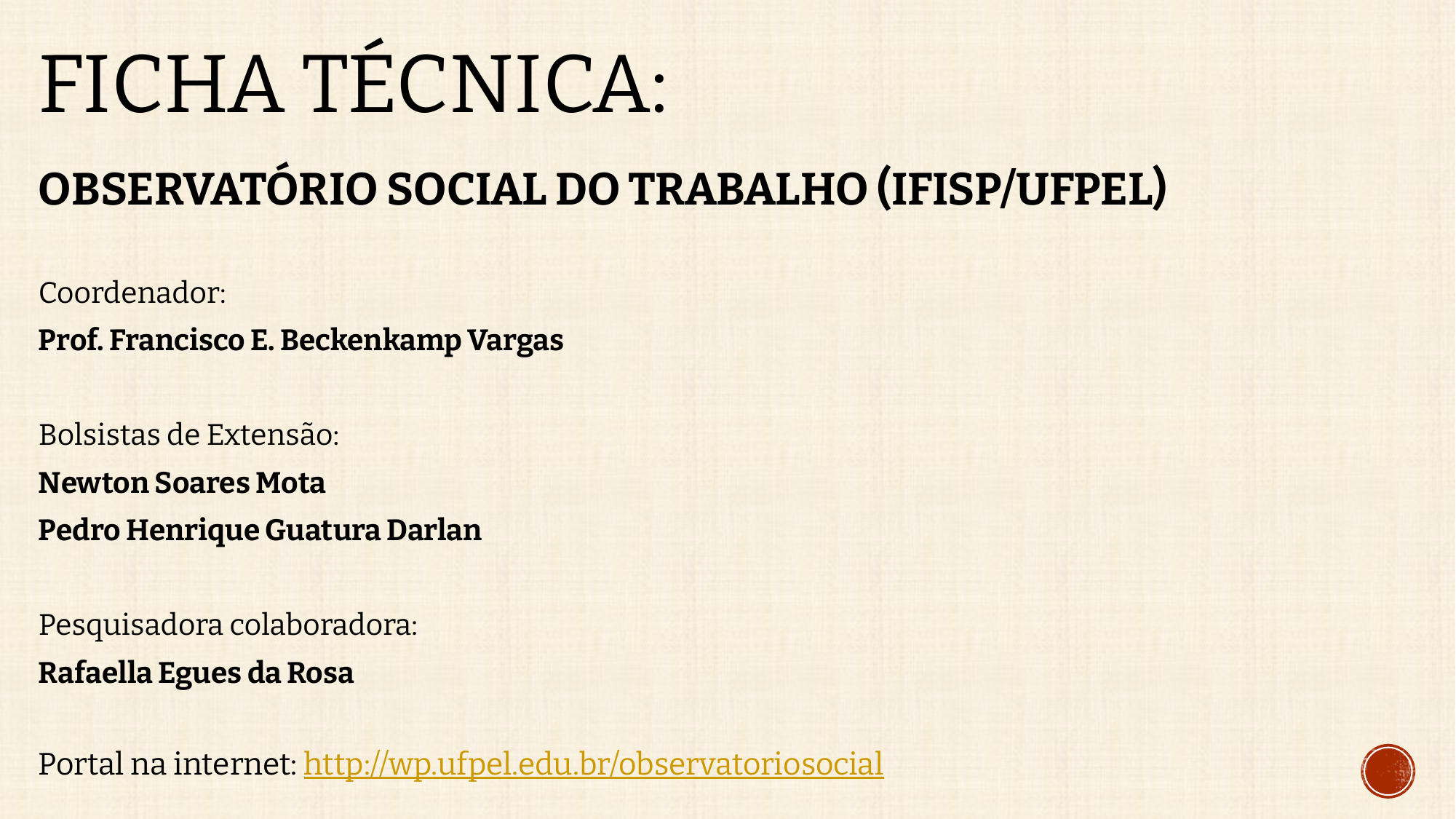

# Ficha técnica:
OBSERVATÓRIO SOCIAL DO TRABALHO (IFISP/UFPEL)

Coordenador:
Prof. Francisco E. Beckenkamp Vargas

Bolsistas de Extensão:
Newton Soares Mota
Pedro Henrique Guatura Darlan

Pesquisadora colaboradora:
Rafaella Egues da Rosa

Portal na internet: http://wp.ufpel.edu.br/observatoriosocial